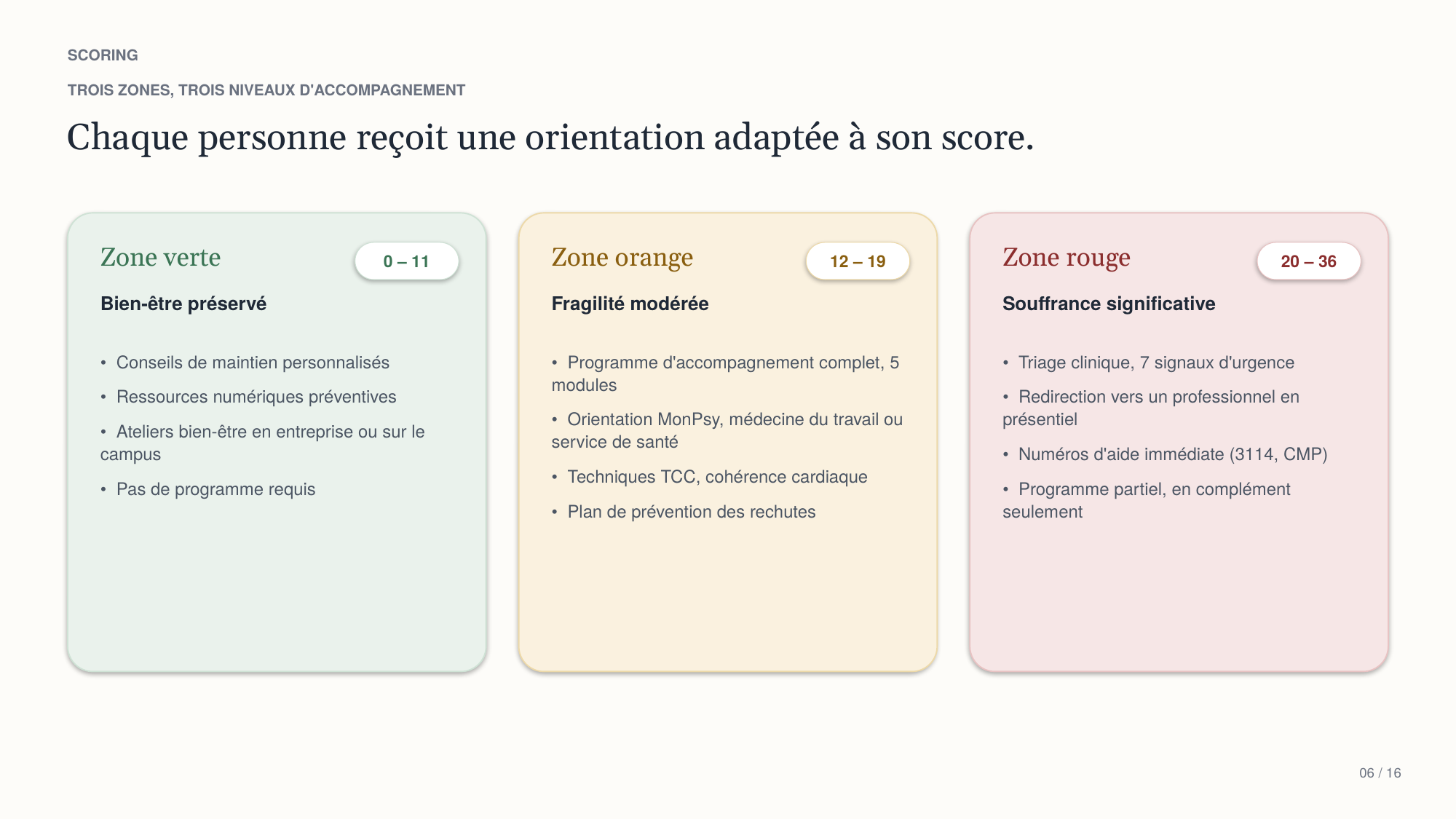

SCORING
TROIS ZONES, TROIS NIVEAUX D'ACCOMPAGNEMENT
Chaque personne reçoit une orientation adaptée à son score.

Zone verte
Zone orange
Zone rouge

0 – 11

12 – 19

20 – 36
Bien-être préservé
Fragilité modérée
Souffrance significative
•  Conseils de maintien personnalisés
•  Ressources numériques préventives
•  Ateliers bien-être en entreprise ou sur le campus
•  Pas de programme requis
•  Programme d'accompagnement complet, 5 modules
•  Orientation MonPsy, médecine du travail ou service de santé
•  Techniques TCC, cohérence cardiaque
•  Plan de prévention des rechutes
•  Triage clinique, 7 signaux d'urgence
•  Redirection vers un professionnel en présentiel
•  Numéros d'aide immédiate (3114, CMP)
•  Programme partiel, en complément seulement
06 / 16